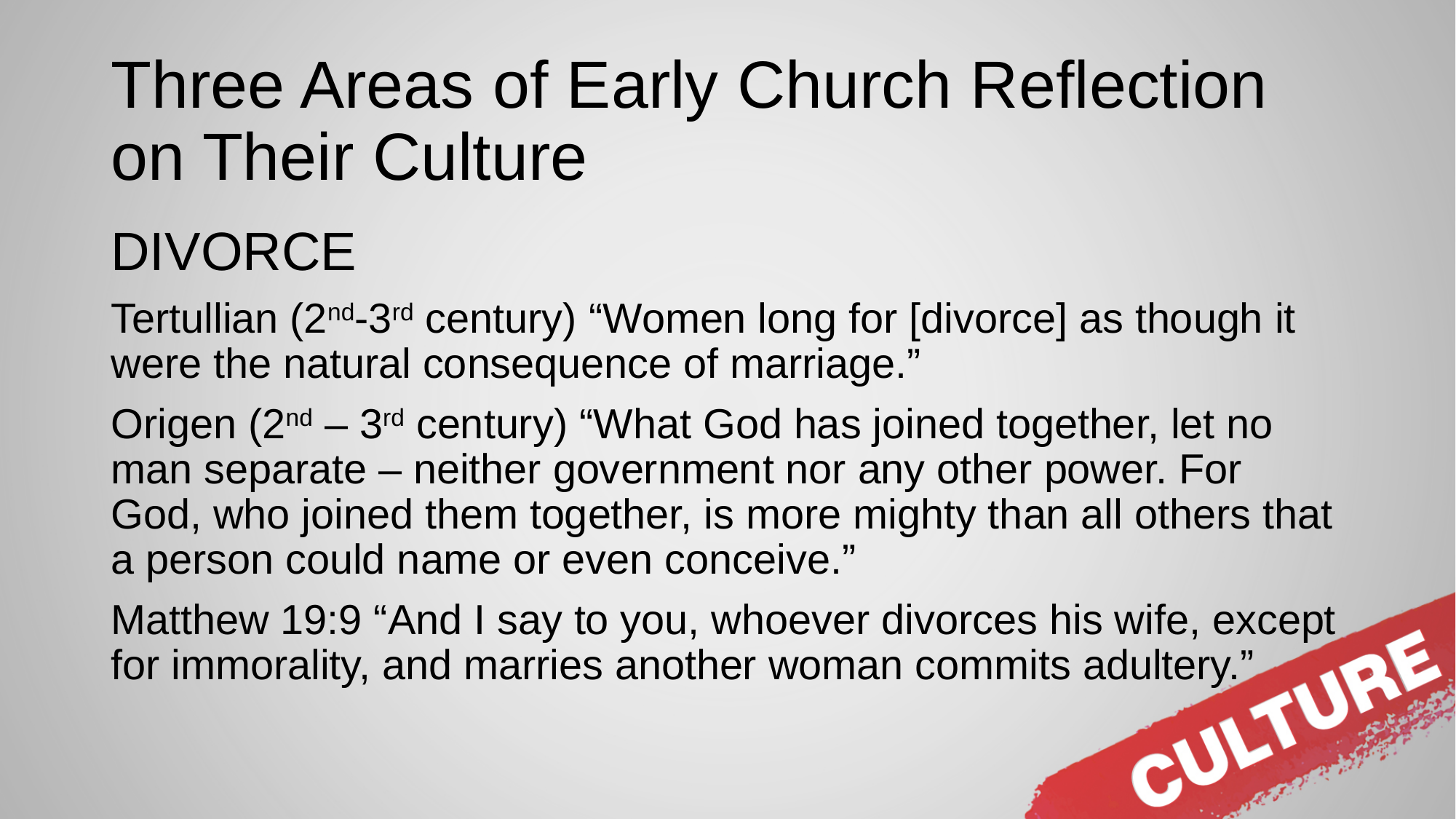

# Three Areas of Early Church Reflection on Their Culture
DIVORCE
Tertullian (2nd-3rd century) “Women long for [divorce] as though it were the natural consequence of marriage.”
Origen (2nd – 3rd century) “What God has joined together, let no man separate – neither government nor any other power. For God, who joined them together, is more mighty than all others that a person could name or even conceive.”
Matthew 19:9 “And I say to you, whoever divorces his wife, except for immorality, and marries another woman commits adultery.”